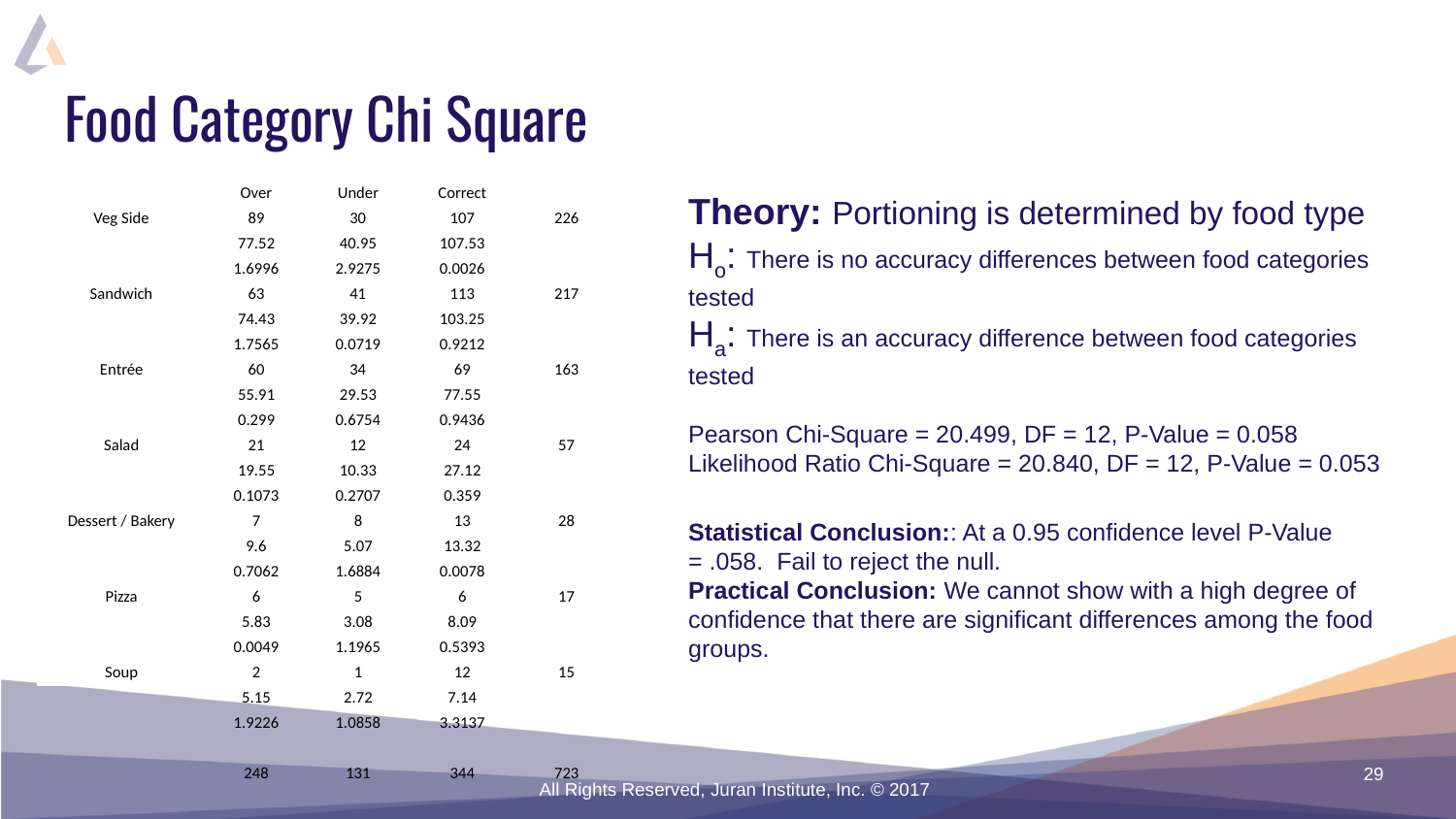

# Food Category Chi Square
|  | Over | Under | Correct |  |
| --- | --- | --- | --- | --- |
| Veg Side | 89 | 30 | 107 | 226 |
|  | 77.52 | 40.95 | 107.53 |  |
|  | 1.6996 | 2.9275 | 0.0026 |  |
| Sandwich | 63 | 41 | 113 | 217 |
|  | 74.43 | 39.92 | 103.25 |  |
|  | 1.7565 | 0.0719 | 0.9212 |  |
| Entrée | 60 | 34 | 69 | 163 |
|  | 55.91 | 29.53 | 77.55 |  |
|  | 0.299 | 0.6754 | 0.9436 |  |
| Salad | 21 | 12 | 24 | 57 |
|  | 19.55 | 10.33 | 27.12 |  |
|  | 0.1073 | 0.2707 | 0.359 |  |
| Dessert / Bakery | 7 | 8 | 13 | 28 |
|  | 9.6 | 5.07 | 13.32 |  |
|  | 0.7062 | 1.6884 | 0.0078 |  |
| Pizza | 6 | 5 | 6 | 17 |
|  | 5.83 | 3.08 | 8.09 |  |
|  | 0.0049 | 1.1965 | 0.5393 |  |
| Soup | 2 | 1 | 12 | 15 |
|  | 5.15 | 2.72 | 7.14 |  |
|  | 1.9226 | 1.0858 | 3.3137 |  |
|  |  |  |  |  |
|  | 248 | 131 | 344 | 723 |
Theory: Portioning is determined by food type
Ho: There is no accuracy differences between food categories tested
Ha: There is an accuracy difference between food categories tested

Pearson Chi-Square = 20.499, DF = 12, P-Value = 0.058
Likelihood Ratio Chi-Square = 20.840, DF = 12, P-Value = 0.053
Statistical Conclusion:: At a 0.95 confidence level P-Value = .058.  Fail to reject the null.
Practical Conclusion: We cannot show with a high degree of confidence that there are significant differences among the food groups.

29